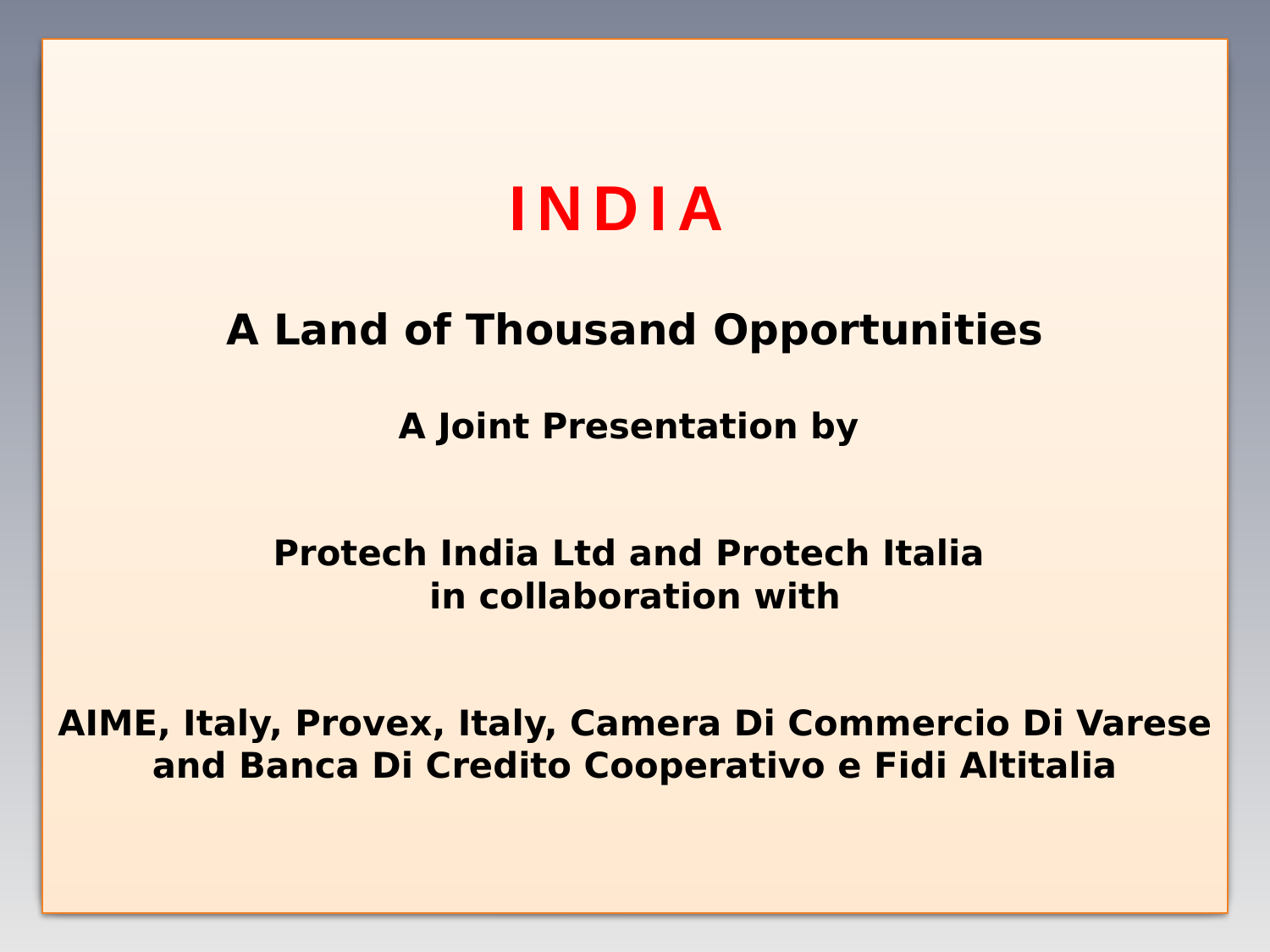

INDIA
A Land of Thousand Opportunities
A Joint Presentation by
Protech India Ltd and Protech Italia
in collaboration with
AIME, Italy, Provex, Italy, Camera Di Commercio Di Varese and Banca Di Credito Cooperativo e Fidi Altitalia